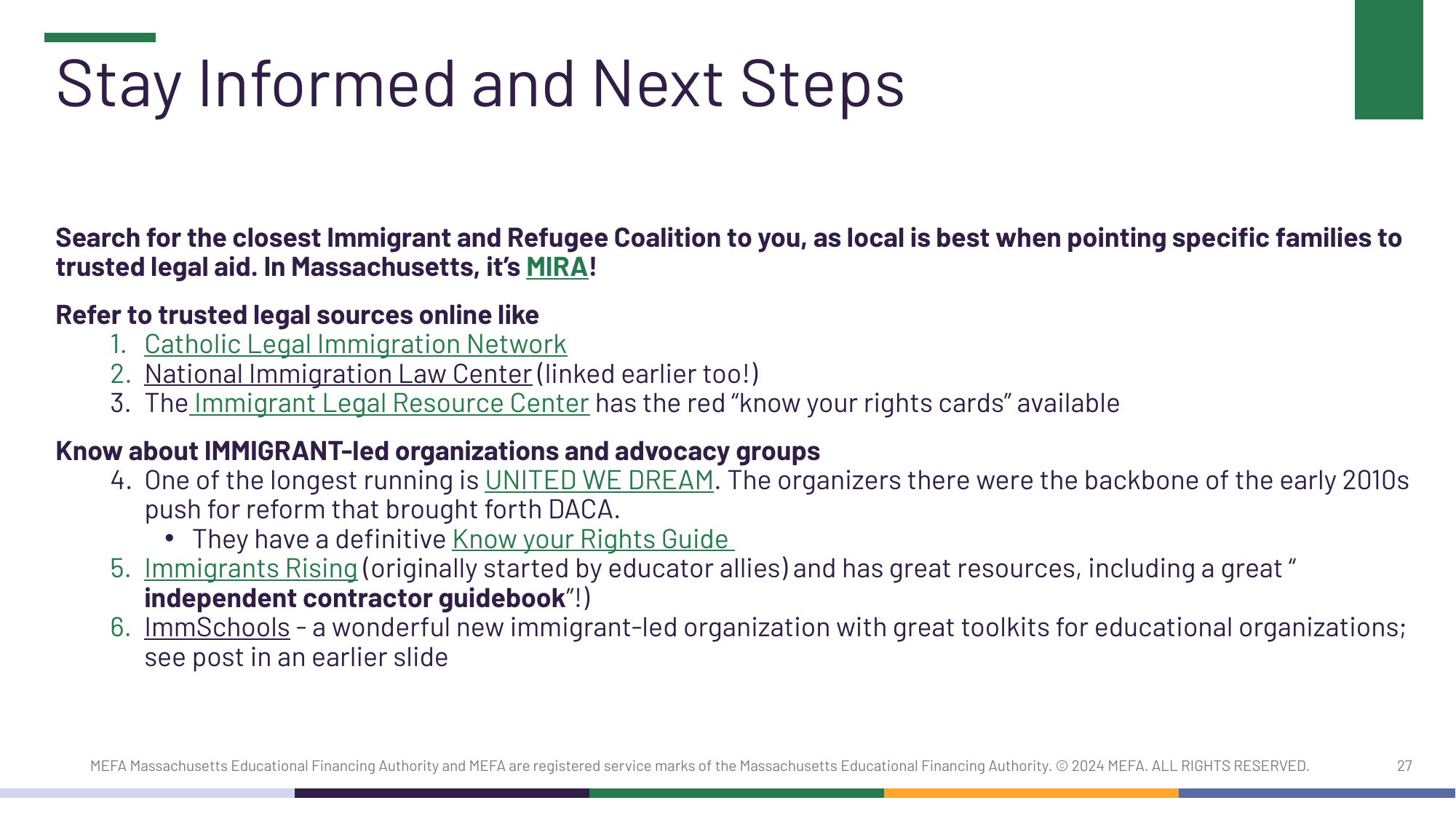

# Stay Informed and Next Steps
Search for the closest Immigrant and Refugee Coalition to you, as local is best when pointing specific families to trusted legal aid. In Massachusetts, it’s MIRA!
Refer to trusted legal sources online like
Catholic Legal Immigration Network
National Immigration Law Center (linked earlier too!)
The Immigrant Legal Resource Center has the red “know your rights cards” available
Know about IMMIGRANT-led organizations and advocacy groups
One of the longest running is UNITED WE DREAM. The organizers there were the backbone of the early 2010s push for reform that brought forth DACA.
They have a definitive Know your Rights Guide
Immigrants Rising (originally started by educator allies) and has great resources, including a great “independent contractor guidebook”!)
ImmSchools - a wonderful new immigrant-led organization with great toolkits for educational organizations; see post in an earlier slide
27
MEFA Massachusetts Educational Financing Authority and MEFA are registered service marks of the Massachusetts Educational Financing Authority. © 2024 MEFA. ALL RIGHTS RESERVED.